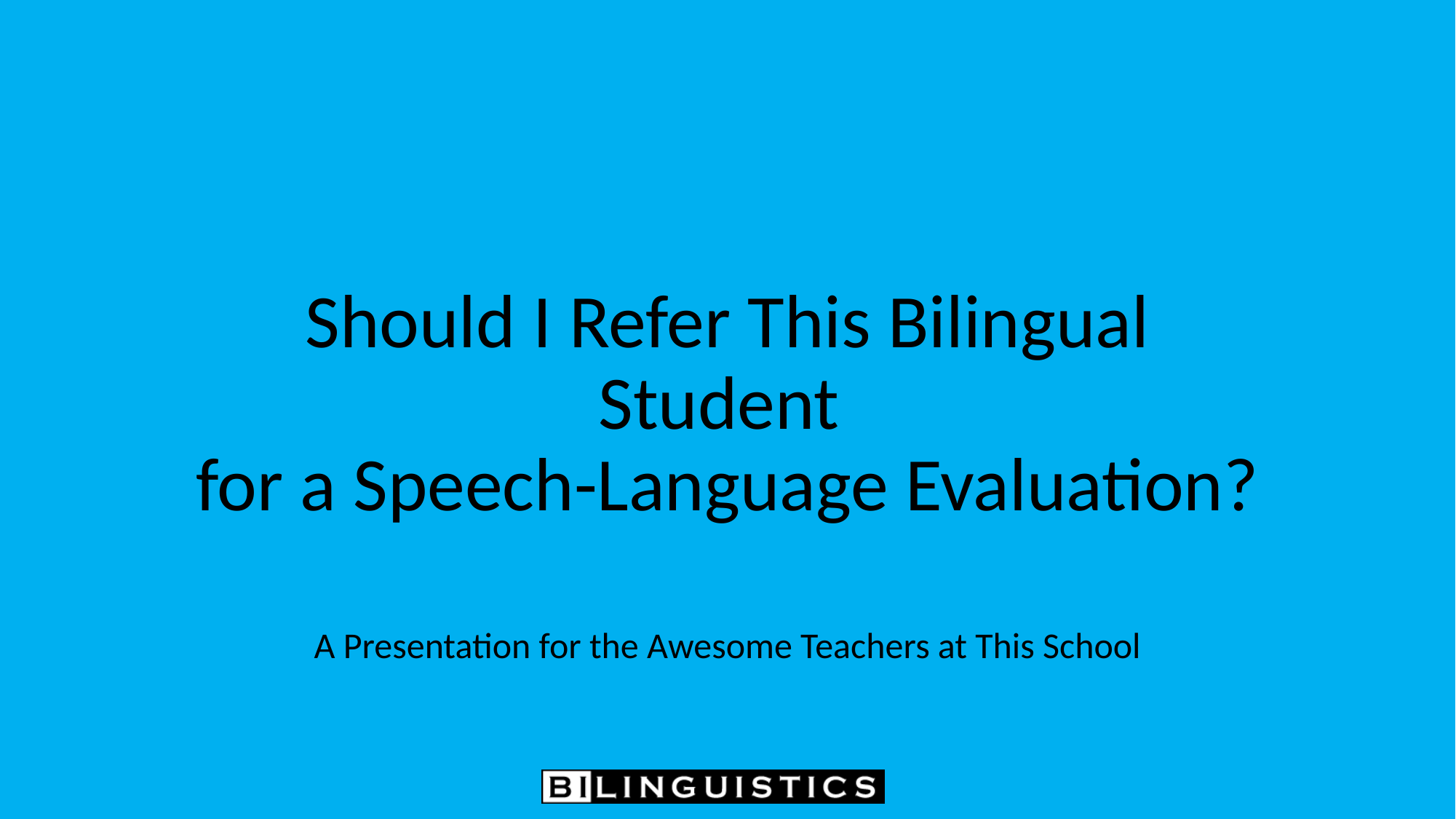

# Should I Refer This Bilingual Student for a Speech-Language Evaluation?
A Presentation for the Awesome Teachers at This School